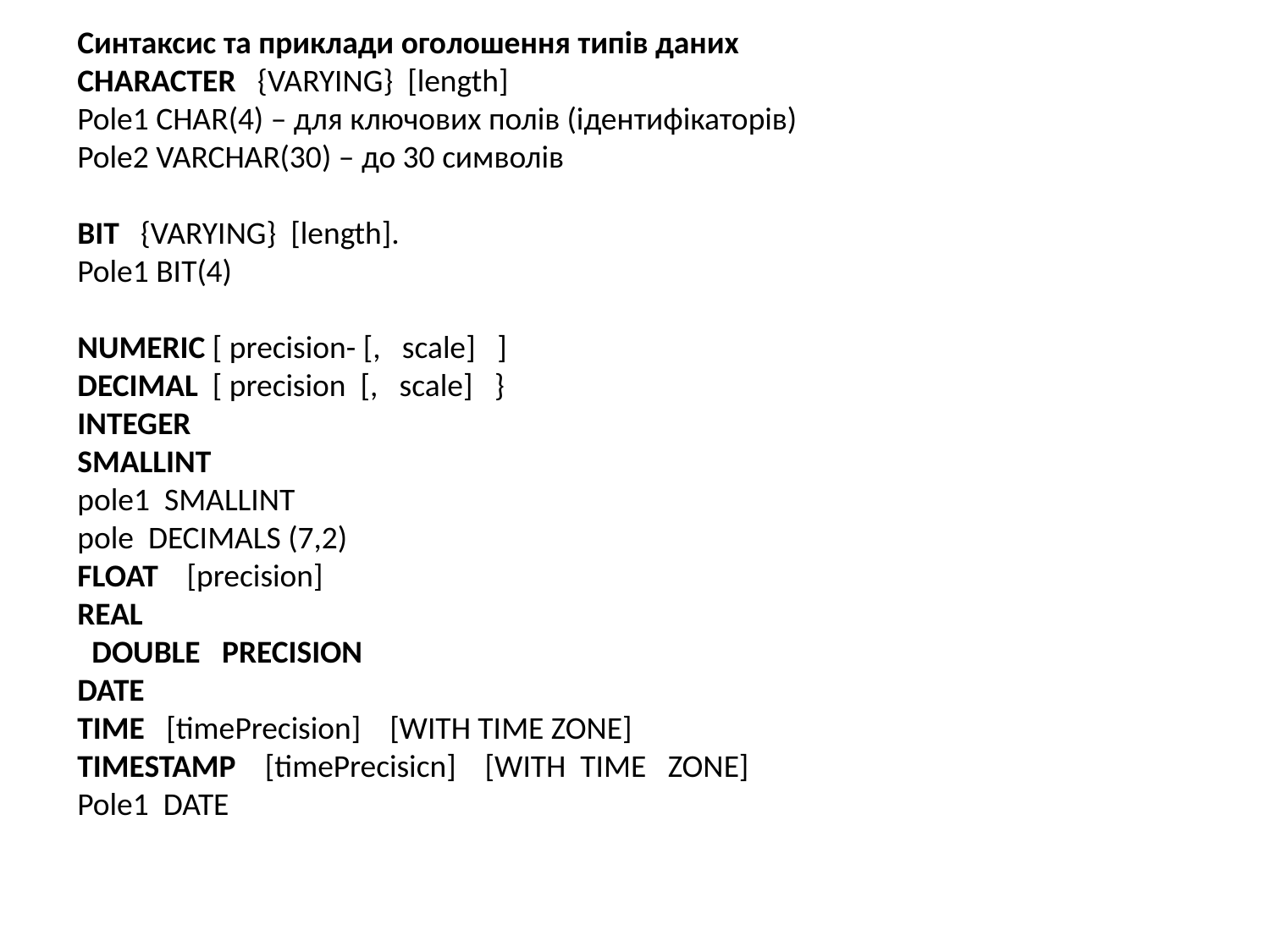

Синтаксис та приклади оголошення типів даних
CHARACTER   {VARYING}  [length]
Pole1 CHAR(4) – для ключових полів (ідентифікаторів)
Pole2 VARCHAR(30) – до 30 символів

BIT   {VARYING}  [length].
Pole1 BIT(4)

NUMERIC [ precision- [,   scale]   ]
DECIMAL  [ precision  [,   scale]   }
INTEGER
SMALLINT
pole1  SMALLINT
pole  DECIMALS (7,2)
FLOAT    [precision]
REAL
  DOUBLE   PRECISION
DATE
TIME   [timePrecision]    [WITH TIME ZONE]
TIMESTAMP    [timePrecisicn]    [WITH  TIME   ZONE]
Pole1  DATE